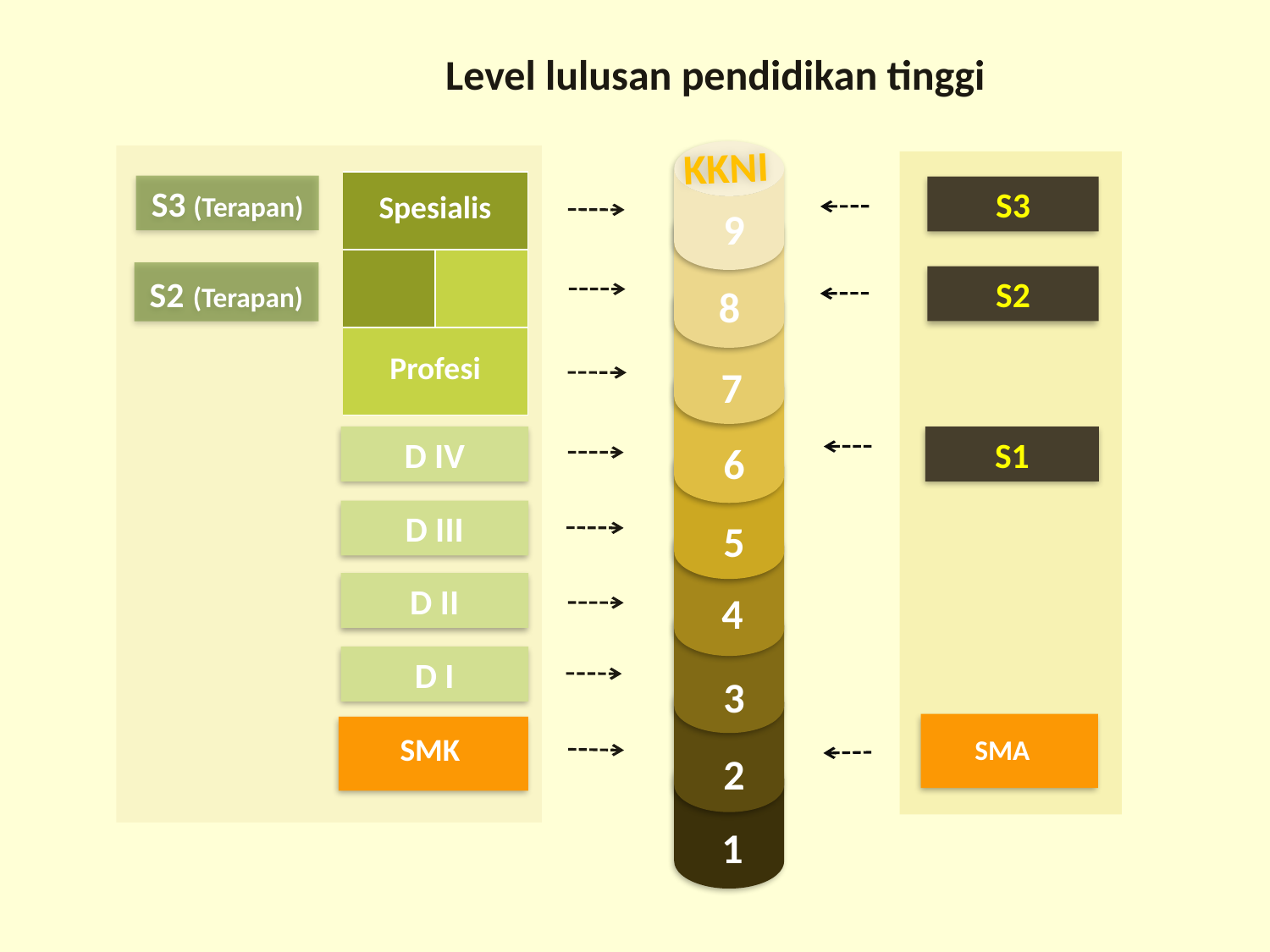

Level lulusan pendidikan tinggi
KKNI

9
8
7
6
5
4
3
2
1

S3
S2
S1
| Spesialis |  |
| --- | --- |
|  |  |
| Profesi |  |
S3 (Terapan)
S2 (Terapan)
D IV
D III
D II
D I

SMA

SMK